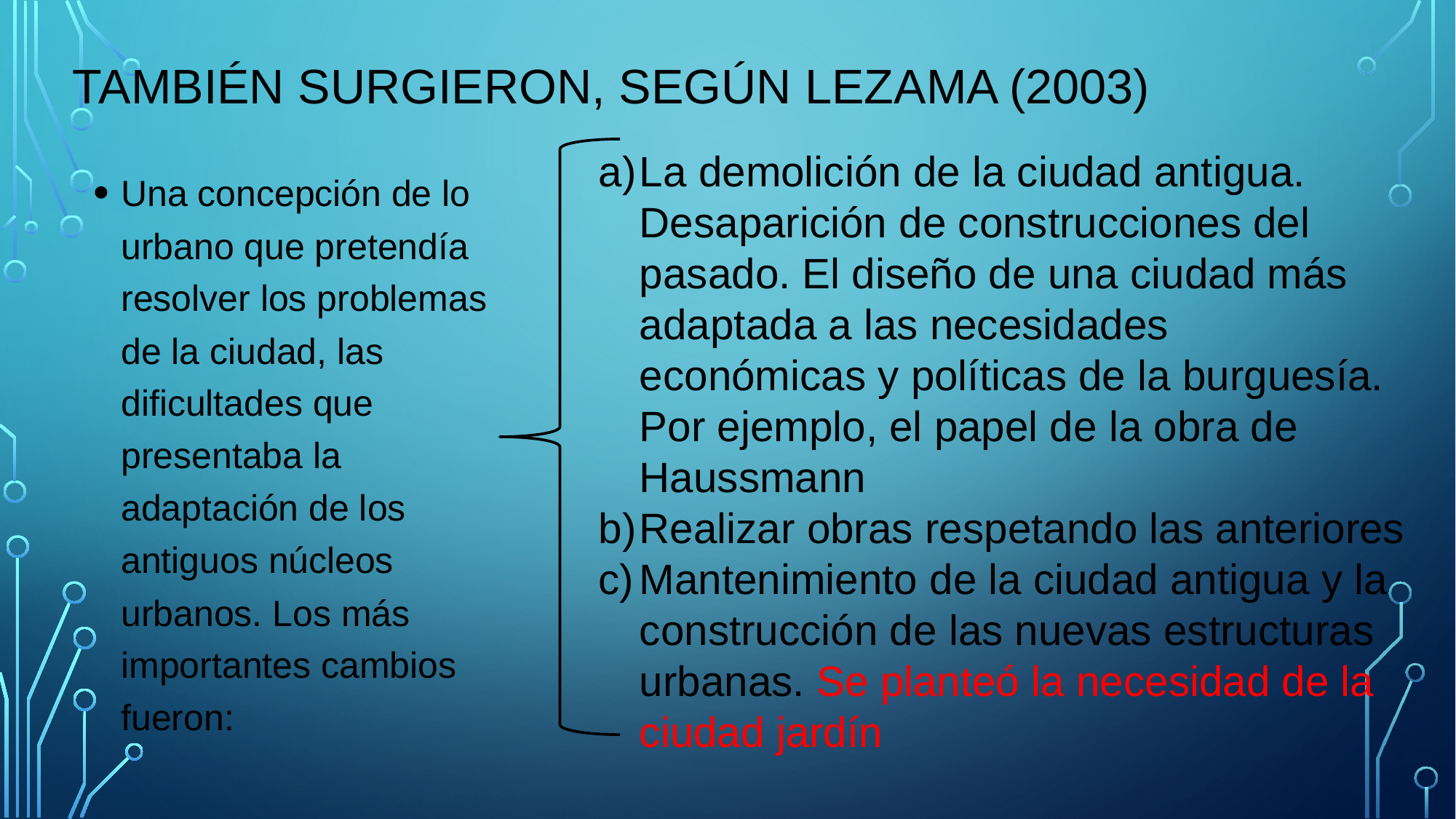

# También surgieron, según Lezama (2003)

La demolición de la ciudad antigua. Desaparición de construcciones del pasado. El diseño de una ciudad más adaptada a las necesidades económicas y políticas de la burguesía. Por ejemplo, el papel de la obra de Haussmann
Realizar obras respetando las anteriores
Mantenimiento de la ciudad antigua y la construcción de las nuevas estructuras urbanas. Se planteó la necesidad de la ciudad jardín

Una concepción de lo urbano que pretendía resolver los problemas de la ciudad, las dificultades que presentaba la adaptación de los antiguos núcleos urbanos. Los más importantes cambios fueron: